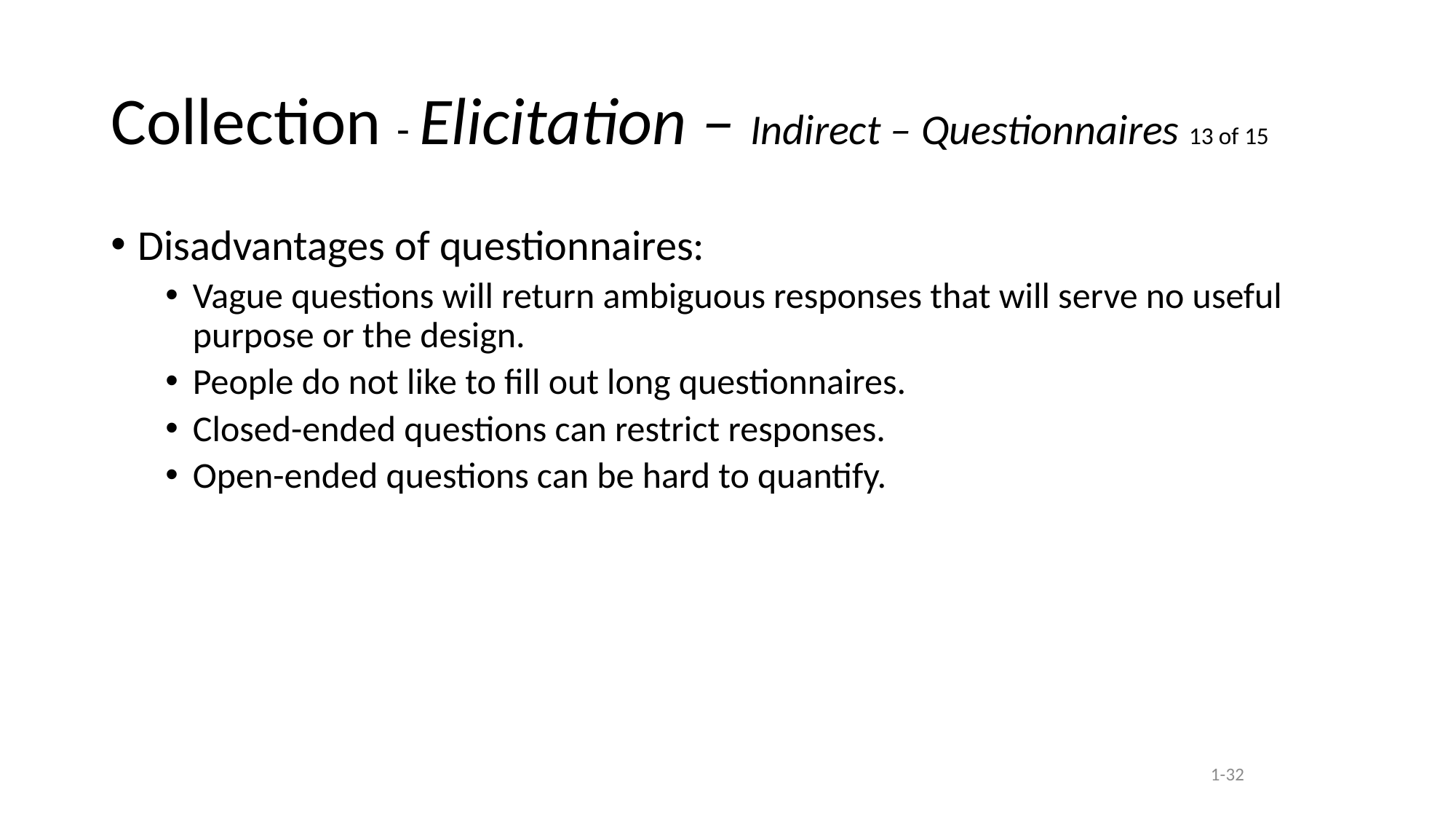

# Collection - Elicitation – Indirect – Questionnaires 13 of 15
Disadvantages of questionnaires:
Vague questions will return ambiguous responses that will serve no useful purpose or the design.
People do not like to fill out long questionnaires.
Closed-ended questions can restrict responses.
Open-ended questions can be hard to quantify.

1-32